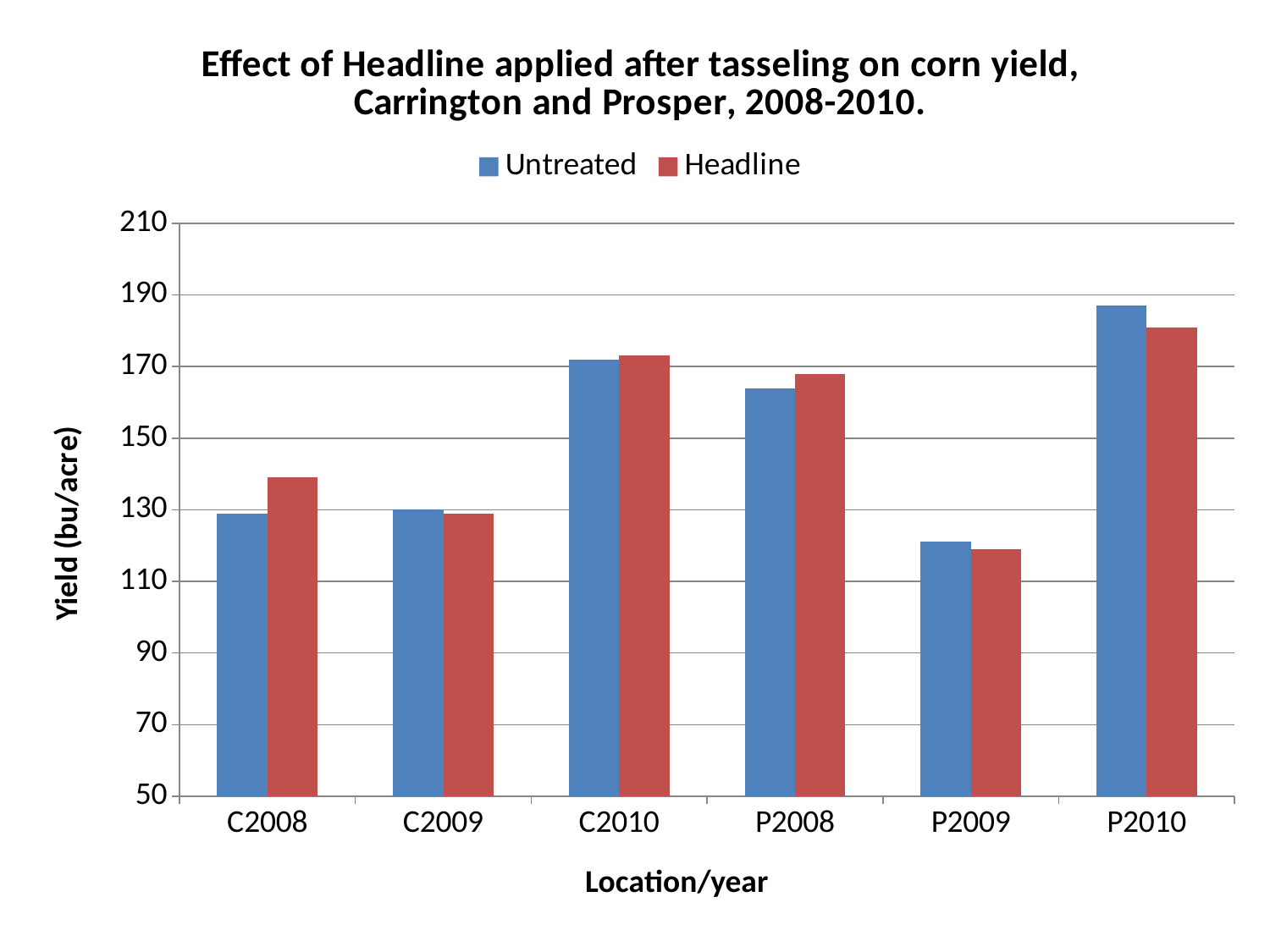

### Chart: Effect of Headline applied after tasseling on corn yield, Carrington and Prosper, 2008-2010.

| Category | Untreated | Headline |
|---|---|---|
| C2008 | 129.0 | 139.0 |
| C2009 | 130.0 | 129.0 |
| C2010 | 172.0 | 173.0 |
| P2008 | 164.0 | 168.0 |
| P2009 | 121.0 | 119.0 |
| P2010 | 187.0 | 181.0 |